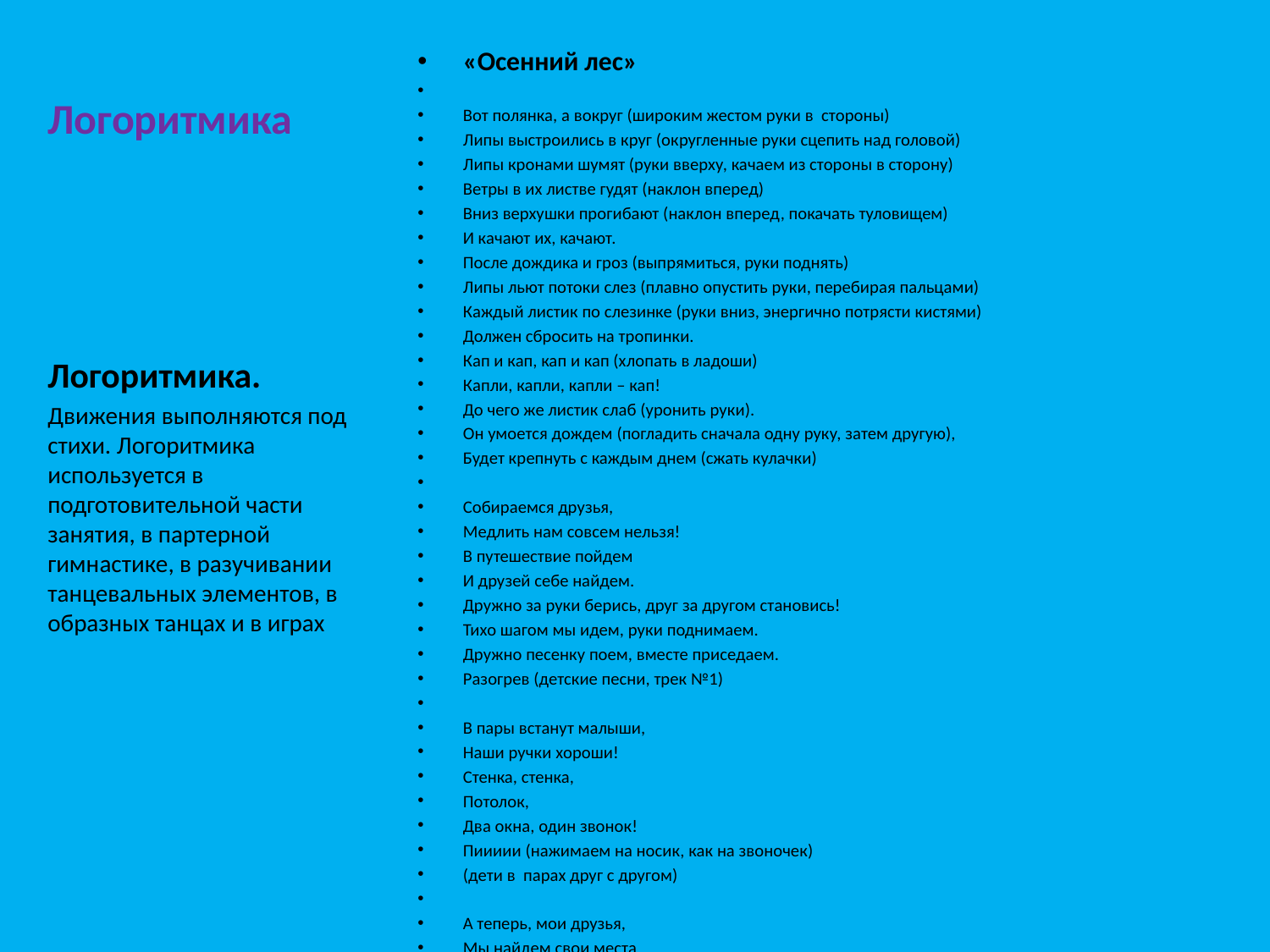

# Логоритмика
«Осенний лес»

Вот полянка, а вокруг (широким жестом руки в  стороны)
Липы выстроились в круг (округленные руки сцепить над головой)
Липы кронами шумят (руки вверху, качаем из стороны в сторону)
Ветры в их листве гудят (наклон вперед)
Вниз верхушки прогибают (наклон вперед, покачать туловищем)
И качают их, качают.
После дождика и гроз (выпрямиться, руки поднять)
Липы льют потоки слез (плавно опустить руки, перебирая пальцами)
Каждый листик по слезинке (руки вниз, энергично потрясти кистями)
Должен сбросить на тропинки.
Кап и кап, кап и кап (хлопать в ладоши)
Капли, капли, капли – кап!
До чего же листик слаб (уронить руки).
Он умоется дождем (погладить сначала одну руку, затем другую),
Будет крепнуть с каждым днем (сжать кулачки)

Собираемся друзья,
Медлить нам совсем нельзя!
В путешествие пойдем
И друзей себе найдем.
Дружно за руки берись, друг за другом становись!
Тихо шагом мы идем, руки поднимаем.
Дружно песенку поем, вместе приседаем.
Разогрев (детские песни, трек №1)

В пары встанут малыши,
Наши ручки хороши!
Стенка, стенка,
Потолок,
Два окна, один звонок!
Пиииии (нажимаем на носик, как на звоночек)
(дети в  парах друг с другом)

А теперь, мои друзья,
Мы найдем свои места
Звучит музыка, дети бегают,  ищут свои места. Музыка выключается, дети встают на свои места.

Логоритмика.
Движения выполняются под стихи. Логоритмика используется в подготовительной части занятия, в партерной гимнастике, в разучивании танцевальных элементов, в образных танцах и в играх